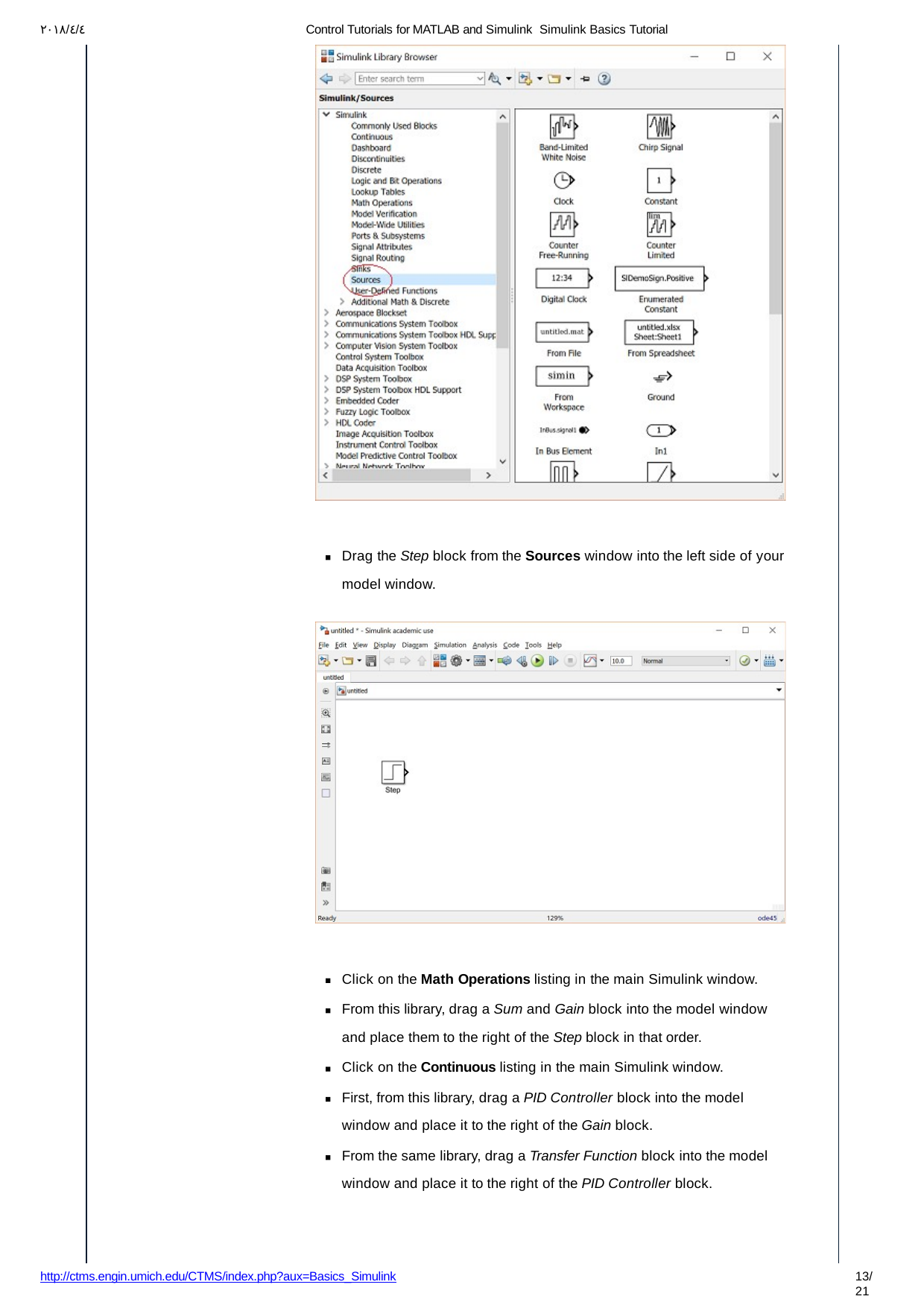

۲۰۱۸/٤/٤
Control Tutorials for MATLAB and Simulink ­ Simulink Basics Tutorial

Drag the Step block from the Sources window into the left side of your
model window.

Click on the Math Operations listing in the main Simulink window.
From this library, drag a Sum and Gain block into the model window  and place them to the right of the Step block in that order.
Click on the Continuous listing in the main Simulink window.
First, from this library, drag a PID Controller block into the model  window and place it to the right of the Gain block.
From the same library, drag a Transfer Function block into the model  window and place it to the right of the PID Controller block.

http://ctms.engin.umich.edu/CTMS/index.php?aux=Basics_Simulink
13/21